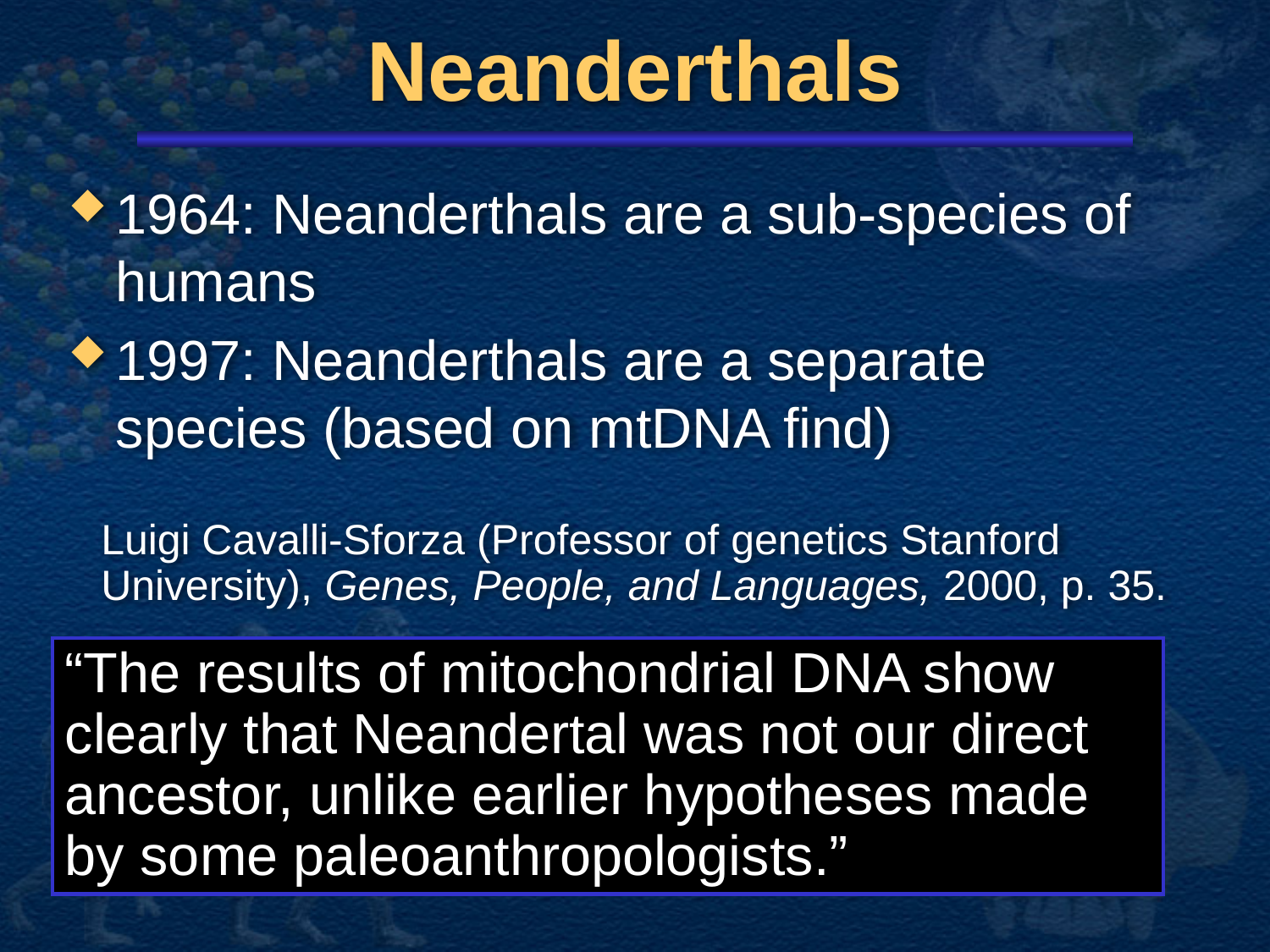

# Neanderthals
1964: Neanderthals are a sub-species of humans
1997: Neanderthals are a separate species (based on mtDNA find)
Luigi Cavalli-Sforza (Professor of genetics Stanford University), Genes, People, and Languages, 2000, p. 35.
“The results of mitochondrial DNA show clearly that Neandertal was not our direct ancestor, unlike earlier hypotheses made by some paleoanthropologists.”